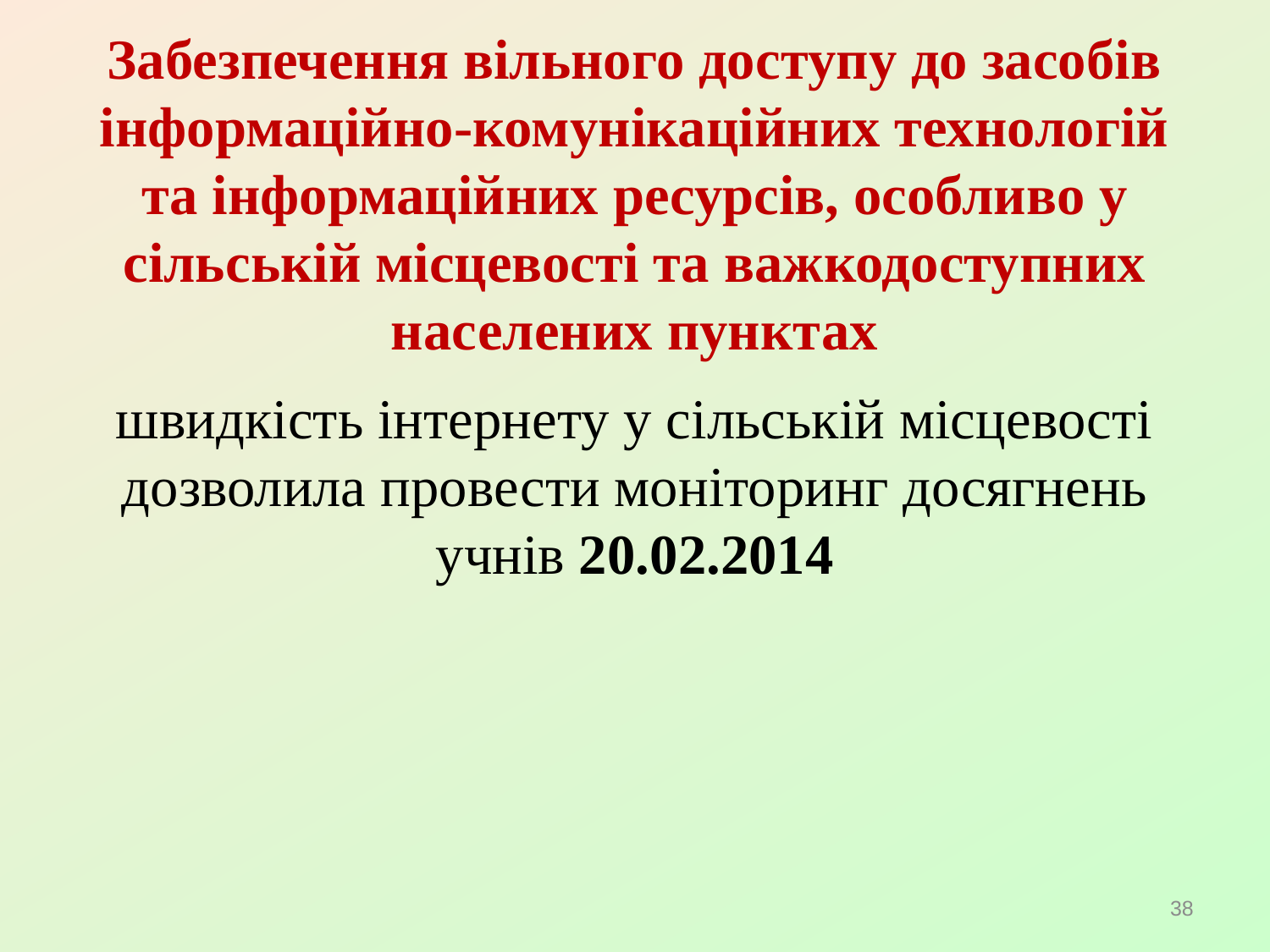

# Забезпечення вільного доступу до засобів інформаційно-комунікаційних технологій та інформаційних ресурсів, особливо у сільській місцевості та важкодоступних населених пунктах
швидкість інтернету у сільській місцевості дозволила провести моніторинг досягнень учнів 20.02.2014
38